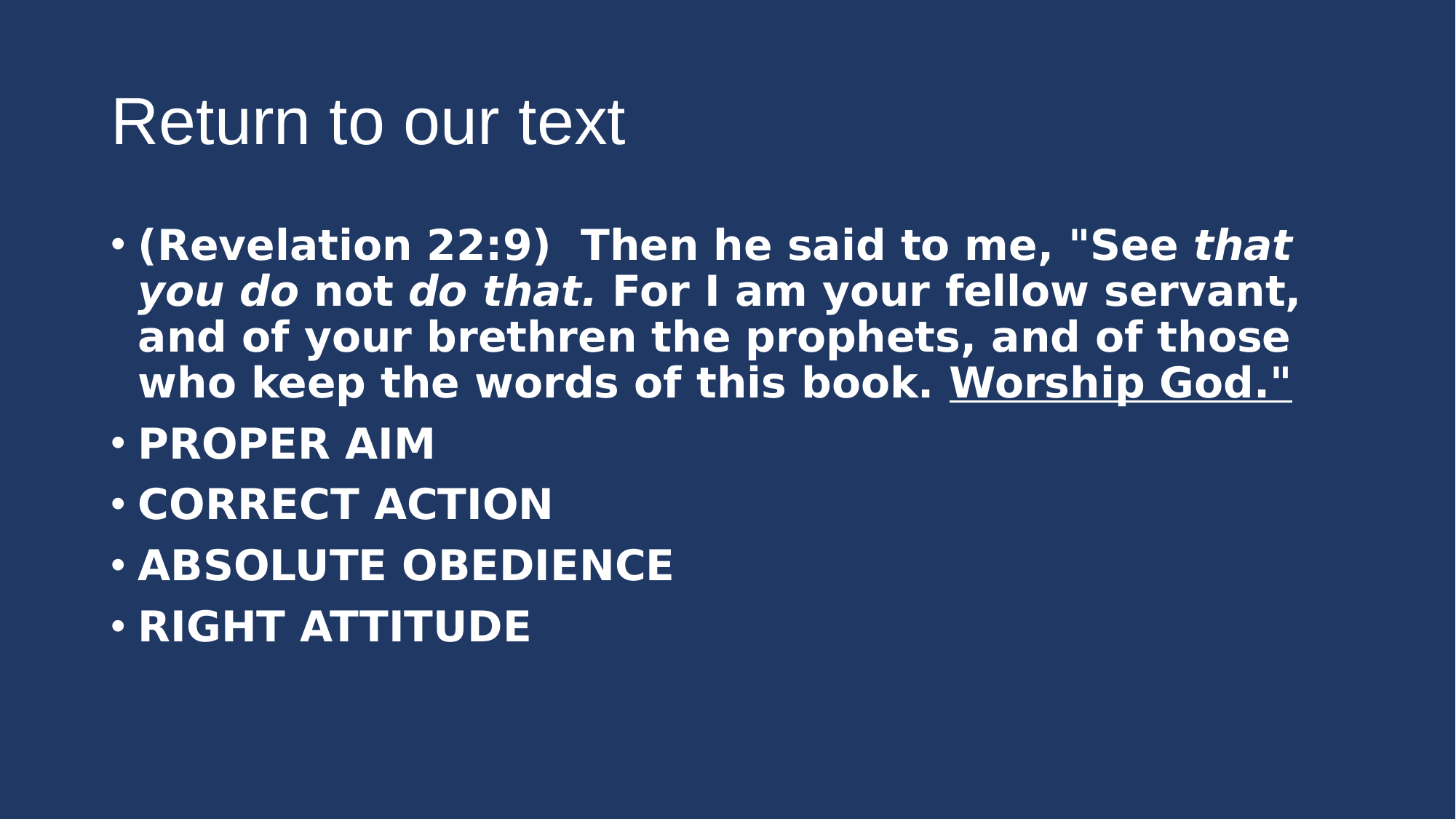

# Return to our text
(Revelation 22:9)  Then he said to me, "See that you do not do that. For I am your fellow servant, and of your brethren the prophets, and of those who keep the words of this book. Worship God."
PROPER AIM
CORRECT ACTION
ABSOLUTE OBEDIENCE
RIGHT ATTITUDE